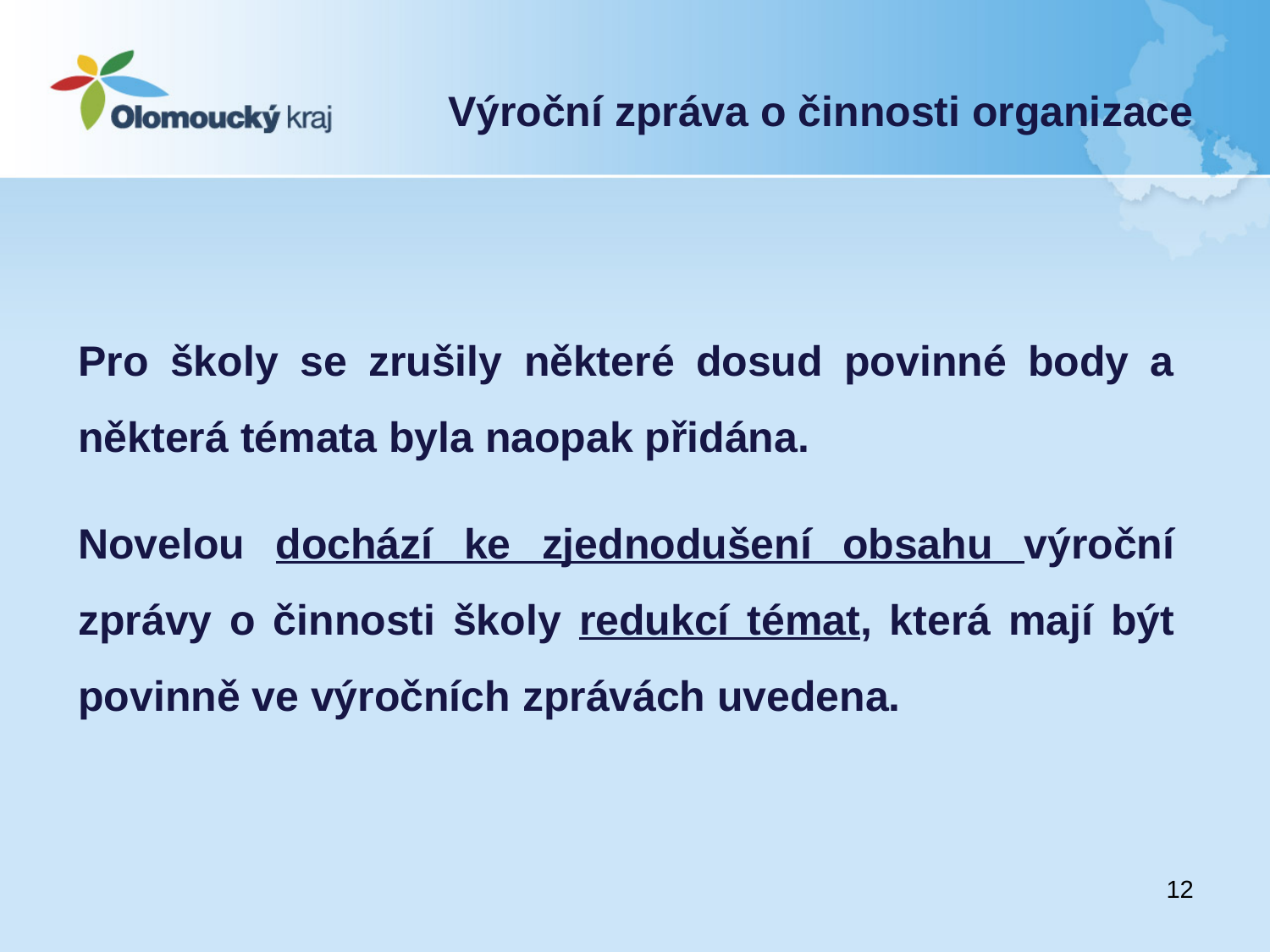

# Výroční zpráva o činnosti organizace

Pro školy se zrušily některé dosud povinné body a některá témata byla naopak přidána.
Novelou dochází ke zjednodušení obsahu výroční zprávy o činnosti školy redukcí témat, která mají být povinně ve výročních zprávách uvedena.
12